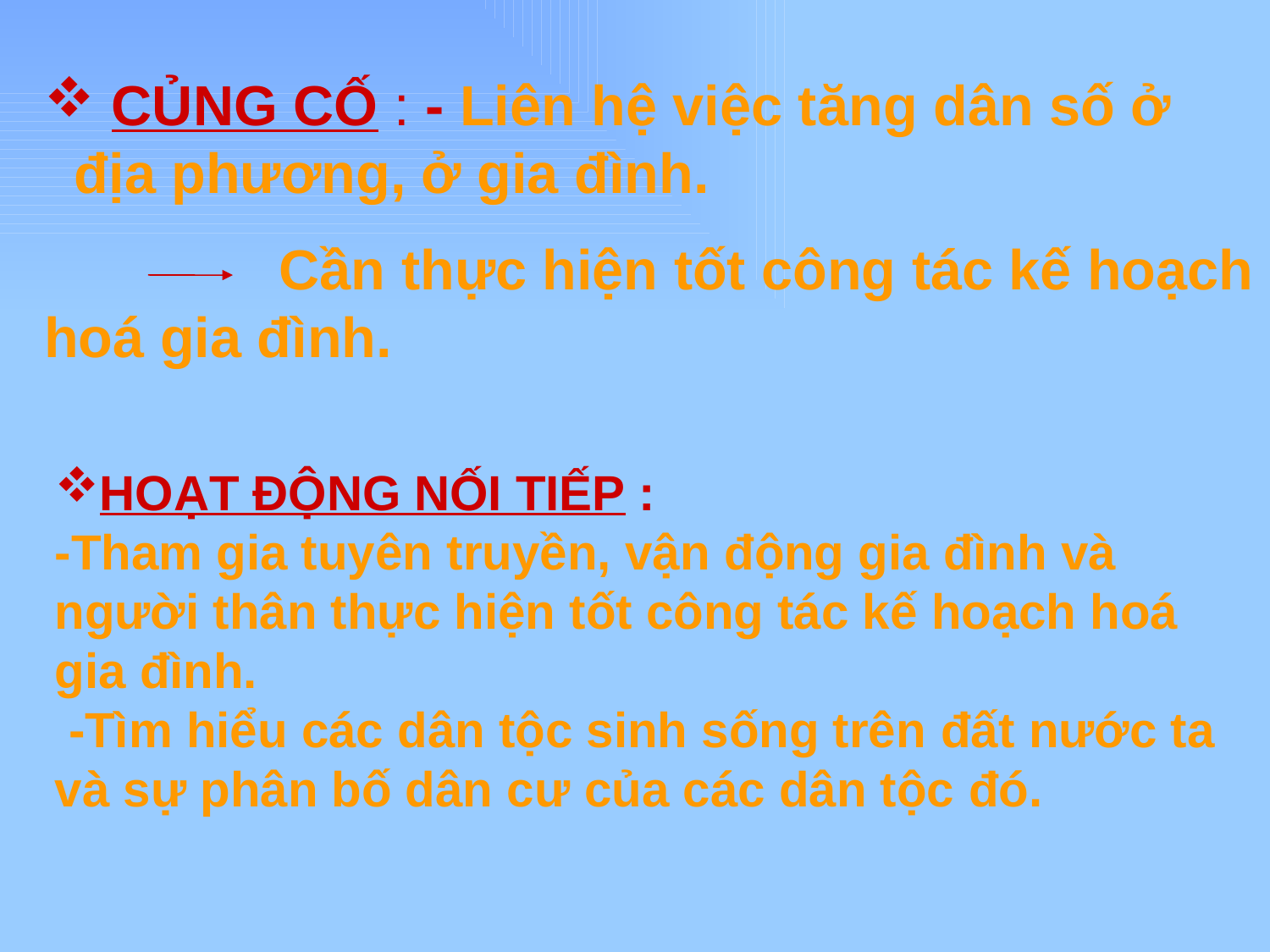

CỦNG CỐ : - Liên hệ việc tăng dân số ở địa phương, ở gia đình.
               Cần thực hiện tốt công tác kế hoạch hoá gia đình.

HOẠT ĐỘNG NỐI TIẾP :
-Tham gia tuyên truyền, vận động gia đình và người thân thực hiện tốt công tác kế hoạch hoá gia đình.
 -Tìm hiểu các dân tộc sinh sống trên đất nước ta và sự phân bố dân cư của các dân tộc đó.